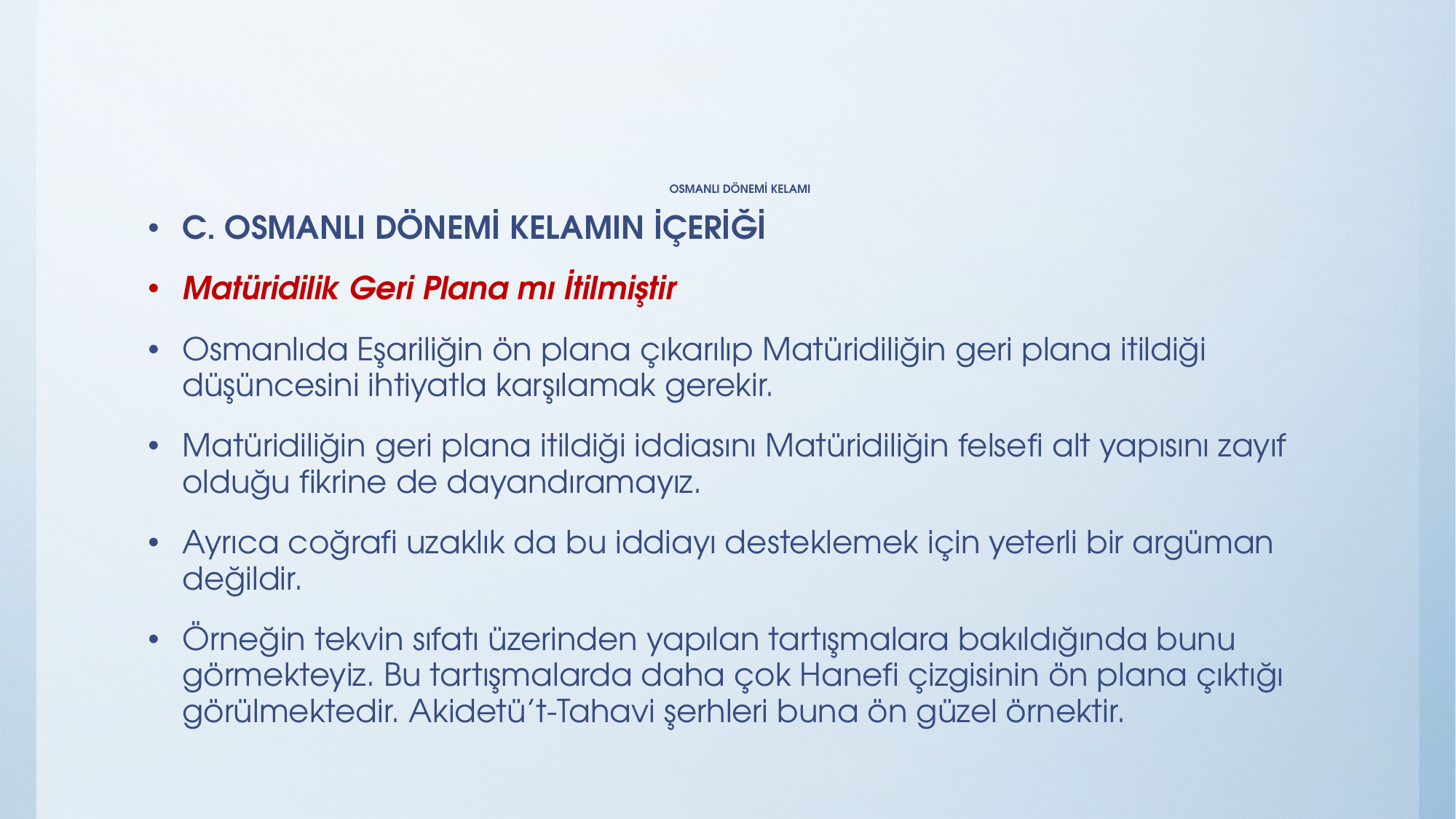

# OSMANLI DÖNEMİ KELAMI
C. OSMANLI DÖNEMİ KELAMIN İÇERİĞİ
Matüridilik Geri Plana mı İtilmiştir
Osmanlıda Eşariliğin ön plana çıkarılıp Matüridiliğin geri plana itildiği düşüncesini ihtiyatla karşılamak gerekir.
Matüridiliğin geri plana itildiği iddiasını Matüridiliğin felsefi alt yapısını zayıf olduğu fikrine de dayandıramayız.
Ayrıca coğrafi uzaklık da bu iddiayı desteklemek için yeterli bir argüman değildir.
Örneğin tekvin sıfatı üzerinden yapılan tartışmalara bakıldığında bunu görmekteyiz. Bu tartışmalarda daha çok Hanefi çizgisinin ön plana çıktığı görülmektedir. Akidetü’t-Tahavi şerhleri buna ön güzel örnektir.